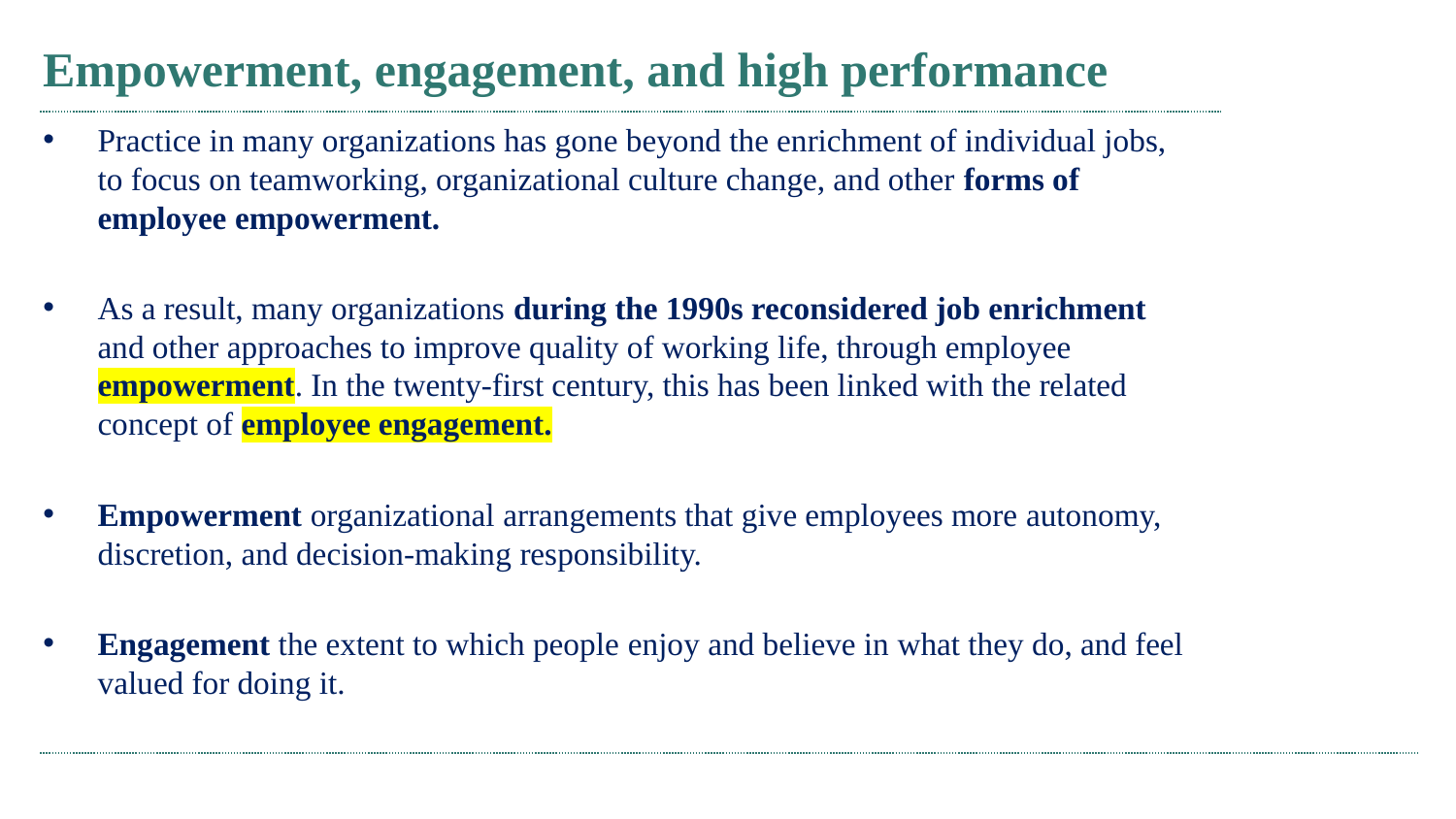

# Empowerment, engagement, and high performance
Practice in many organizations has gone beyond the enrichment of individual jobs, to focus on teamworking, organizational culture change, and other forms of employee empowerment.

As a result, many organizations during the 1990s reconsidered job enrichment and other approaches to improve quality of working life, through employee empowerment. In the twenty-first century, this has been linked with the related concept of employee engagement.

Empowerment organizational arrangements that give employees more autonomy, discretion, and decision-making responsibility.

Engagement the extent to which people enjoy and believe in what they do, and feel valued for doing it.